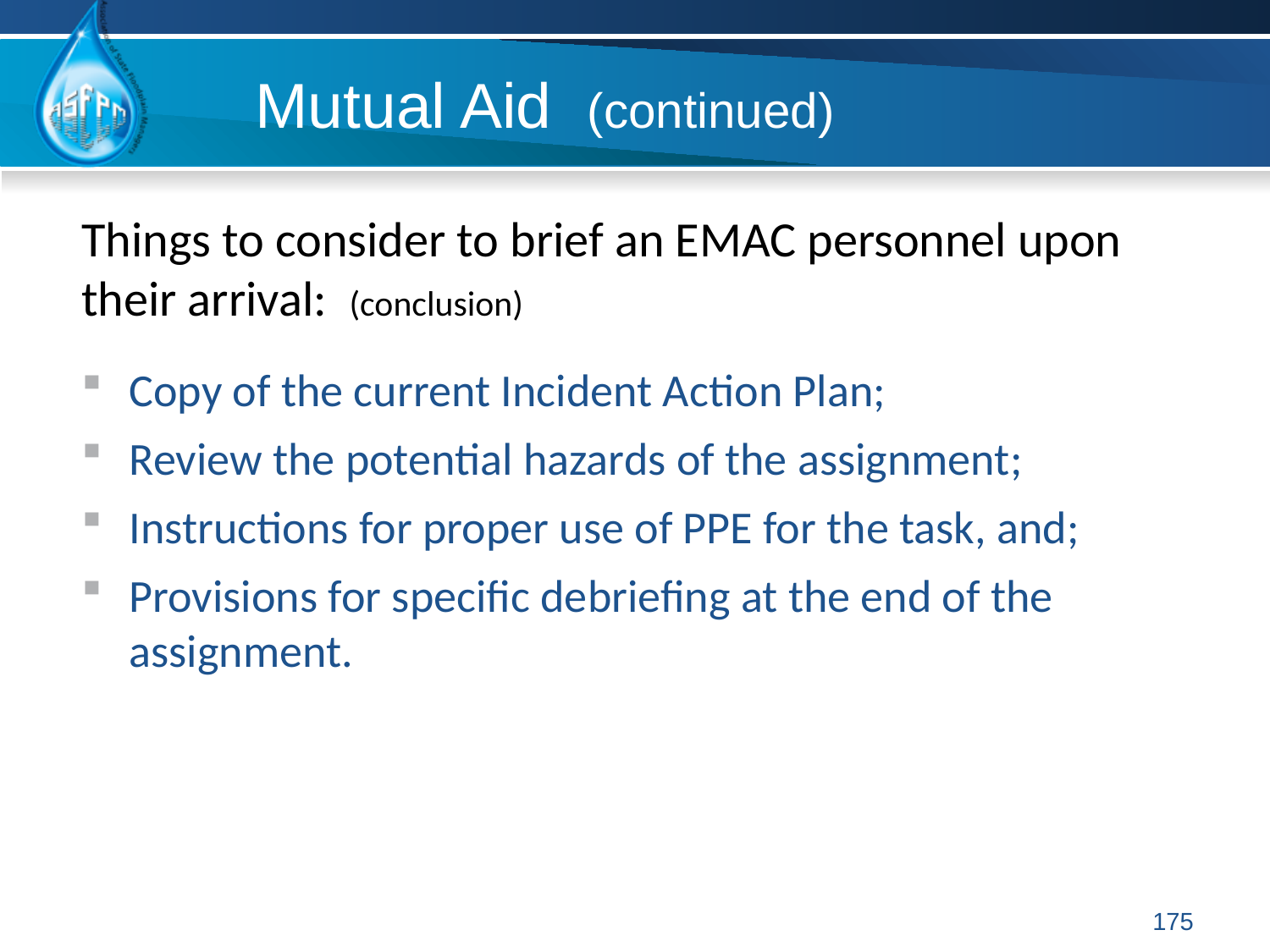

Mutual Aid  (continued)

Things to consider to brief an EMAC personnel upon their arrival:  (conclusion)

Copy of the current Incident Action Plan;
Review the potential hazards of the assignment;
Instructions for proper use of PPE for the task, and;
Provisions for specific debriefing at the end of the assignment.

175